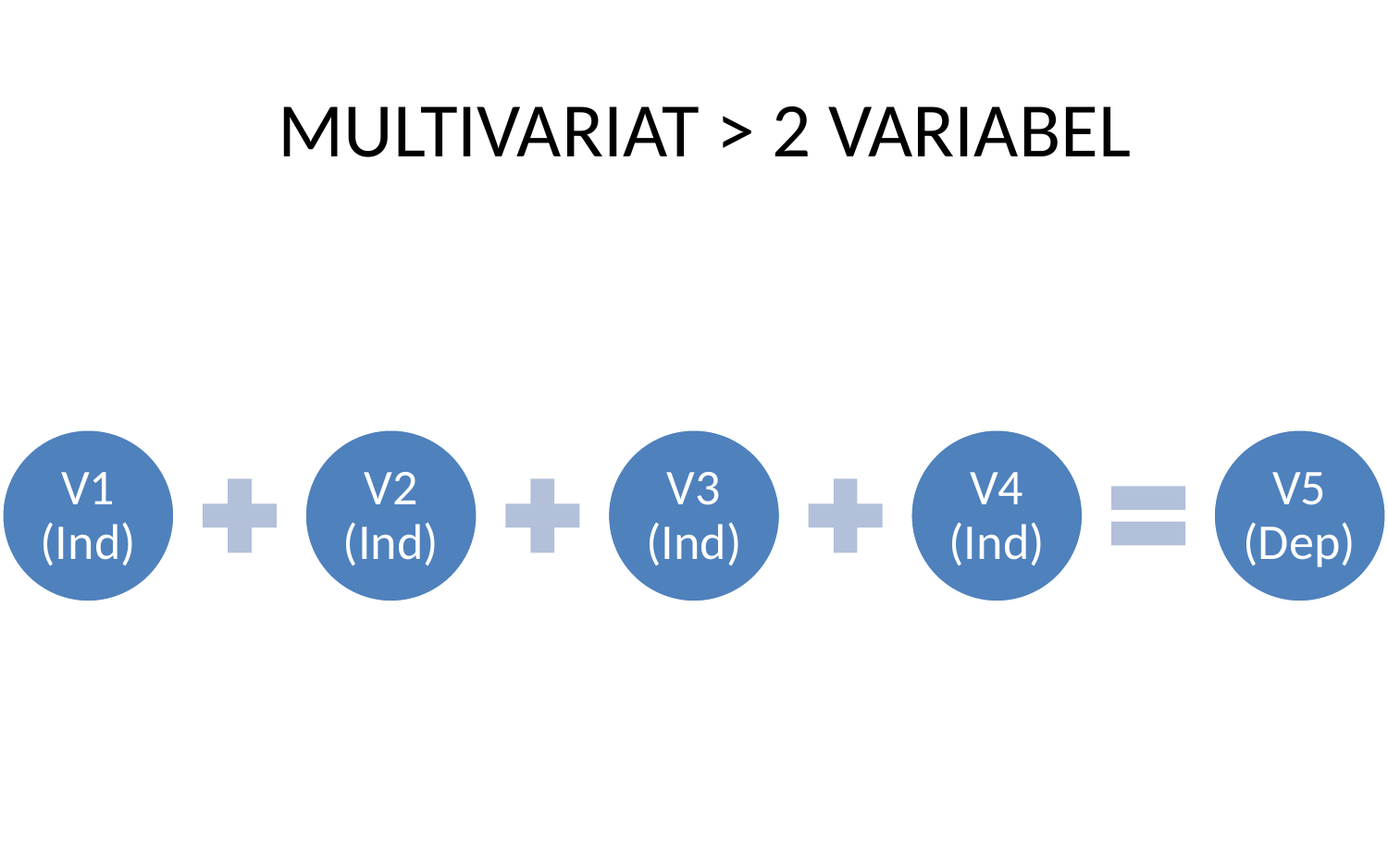

MULTIVARIAT > 2 VARIABEL
V1 (Ind)

V2 (Ind)

V3 (Ind)

V4 (Ind)

V5 (Dep)